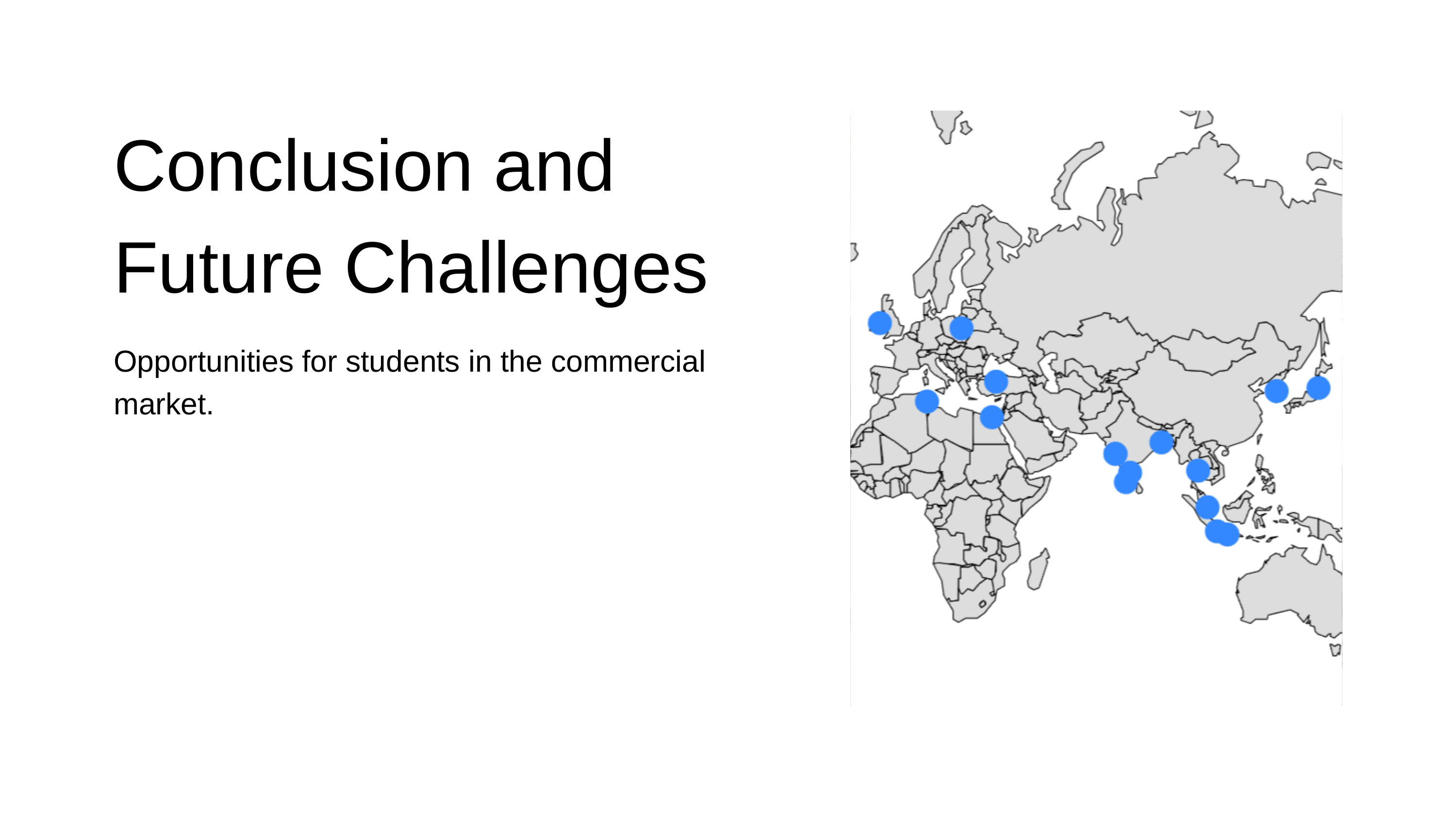

Conclusion and Future Challenges

Opportunities for students in the commercial market.